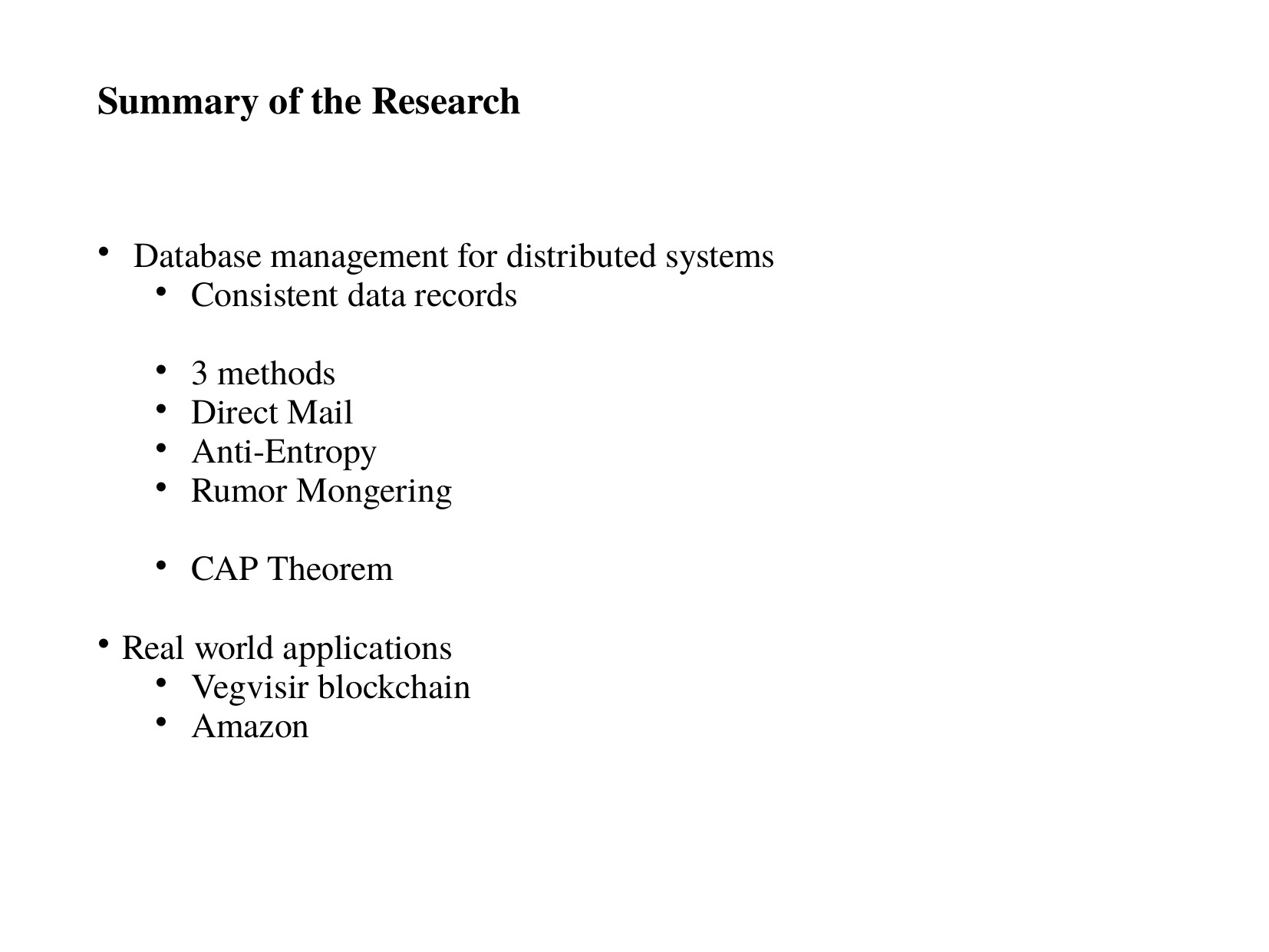

Summary of the Research

 Database management for distributed systems
Consistent data records

 3 methods
Direct Mail
Anti-Entropy
Rumor Mongering

 CAP Theorem

 Real world applications
Vegvisir blockchain
Amazon